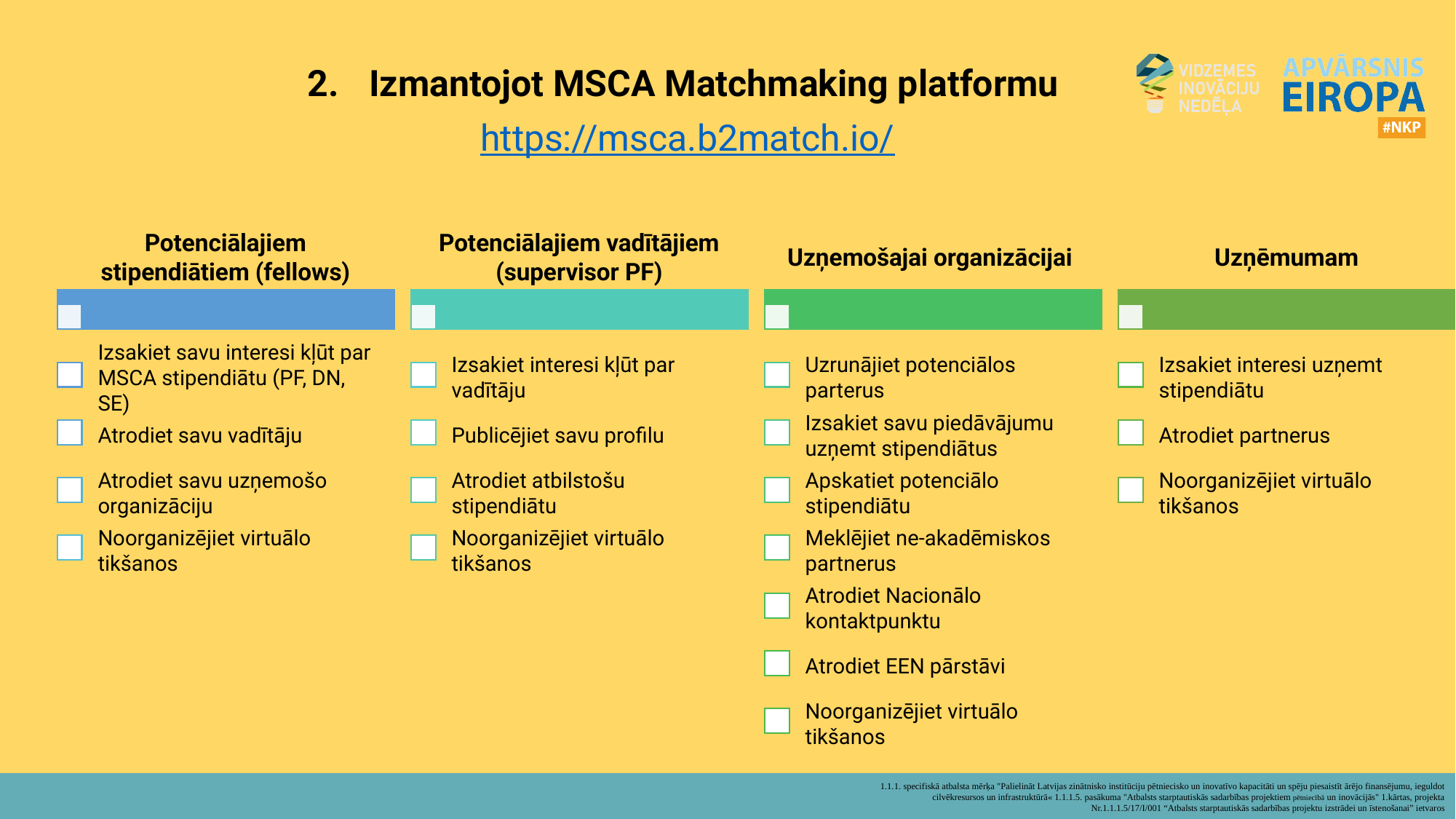

Izmantojot MSCA Matchmaking platformu
https://msca.b2match.io/

Potenciālajiem stipendiātiem (fellows)
Izsakiet savu interesi kļūt par MSCA stipendiātu (PF, DN, SE)
Atrodiet savu vadītāju
Atrodiet savu uzņemošo organizāciju
Noorganizējiet virtuālo tikšanos
Potenciālajiem vadītājiem (supervisor PF)
Izsakiet interesi kļūt par vadītāju
Publicējiet savu profilu
Atrodiet atbilstošu stipendiātu
Noorganizējiet virtuālo tikšanos
Uzņemošajai organizācijai
Uzrunājiet potenciālos parterus
Izsakiet savu piedāvājumu uzņemt stipendiātus
Apskatiet potenciālo stipendiātu
Meklējiet ne-akadēmiskos partnerus
Atrodiet Nacionālo kontaktpunktu
Atrodiet EEN pārstāvi
Noorganizējiet virtuālo tikšanos
Uzņēmumam
Izsakiet interesi uzņemt stipendiātu
Atrodiet partnerus
Noorganizējiet virtuālo tikšanos
18